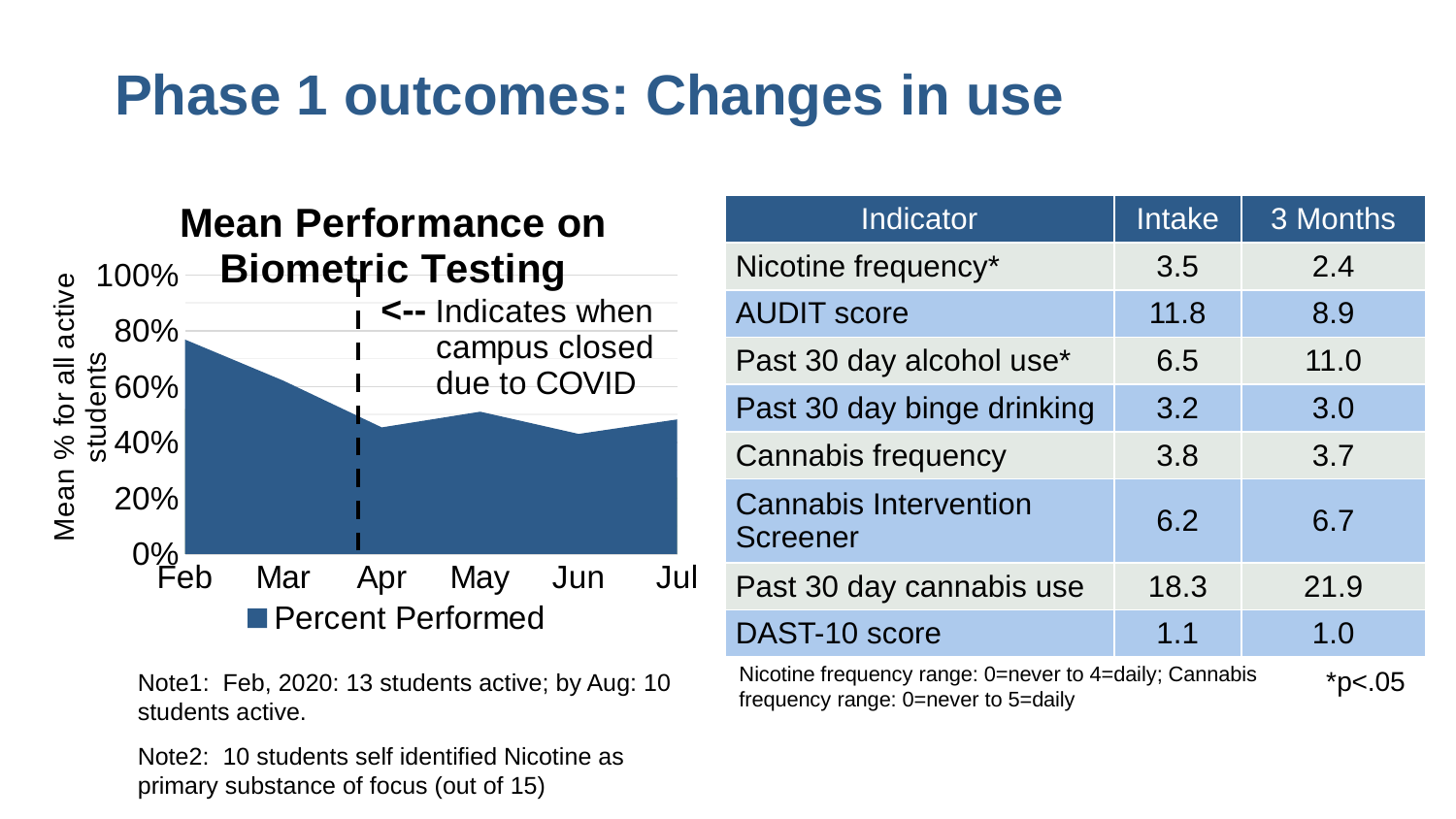

# Phase 1 outcomes: Changes in use

### Chart: Mean Performance on Biometric Testing

| Category | Percent Performed | Percent Successful |
|---|---|---|
| Feb | 0.7687861271676301 | 0.5202312138728323 |
| Mar | 0.6212121212121212 | 0.41414141414141414 |
| Apr | 0.4536082474226804 | 0.25773195876288657 |
| May | 0.51010101010101 | 0.31313131313131315 |
| Jun | 0.43010752688172044 | 0.26344086021505375 |
| Jul | 0.48214285714285715 | 0.27380952380952384 |
| Indicator | Intake | 3 Months |
| --- | --- | --- |
| Nicotine frequency\* | 3.5 | 2.4 |
| AUDIT score | 11.8 | 8.9 |
| Past 30 day alcohol use\* | 6.5 | 11.0 |
| Past 30 day binge drinking | 3.2 | 3.0 |
| Cannabis frequency | 3.8 | 3.7 |
| Cannabis Intervention Screener | 6.2 | 6.7 |
| Past 30 day cannabis use | 18.3 | 21.9 |
| DAST-10 score | 1.1 | 1.0 |
Nicotine frequency range: 0=never to 4=daily; Cannabis frequency range: 0=never to 5=daily
*p<.05
Note1:  Feb, 2020: 13 students active; by Aug: 10 students active.
Note2:  10 students self identified Nicotine as primary substance of focus (out of 15)